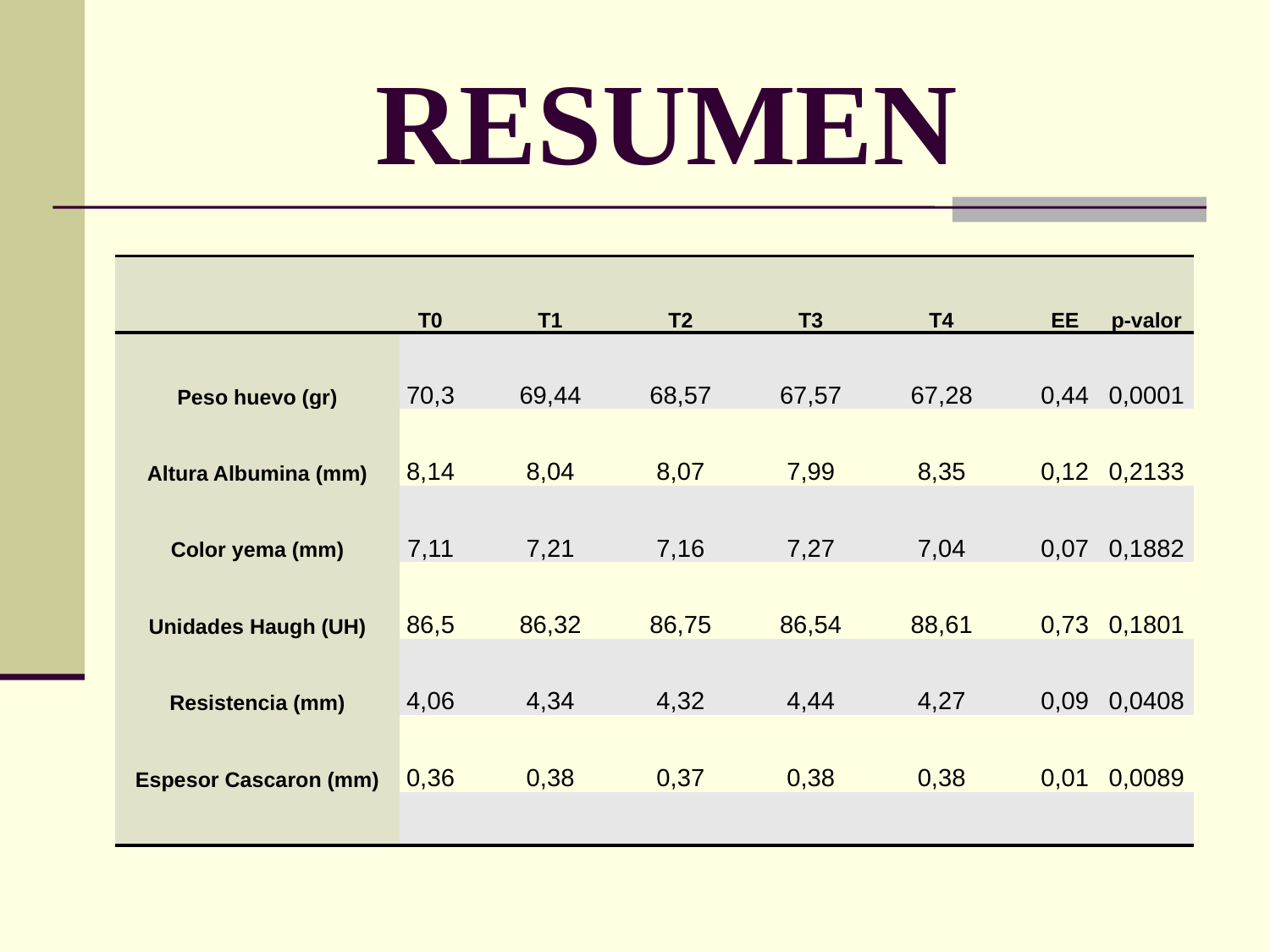

# RESUMEN
|  | T0 |  | T1 |  | T2 |  | T3 |  | T4 |  | EE | p-valor |
| --- | --- | --- | --- | --- | --- | --- | --- | --- | --- | --- | --- | --- |
| Peso huevo (gr) | 70,3 |  | 69,44 |  | 68,57 |  | 67,57 |  | 67,28 |  | 0,44 | 0,0001 |
| Altura Albumina (mm) | 8,14 |  | 8,04 |  | 8,07 |  | 7,99 |  | 8,35 |  | 0,12 | 0,2133 |
| Color yema (mm) | 7,11 |  | 7,21 |  | 7,16 |  | 7,27 |  | 7,04 |  | 0,07 | 0,1882 |
| Unidades Haugh (UH) | 86,5 |  | 86,32 |  | 86,75 |  | 86,54 |  | 88,61 |  | 0,73 | 0,1801 |
| Resistencia (mm) | 4,06 |  | 4,34 |  | 4,32 |  | 4,44 |  | 4,27 |  | 0,09 | 0,0408 |
| Espesor Cascaron (mm) | 0,36 |  | 0,38 |  | 0,37 |  | 0,38 |  | 0,38 |  | 0,01 | 0,0089 |
|  |  |  |  |  |  |  |  |  |  |  |  |  |